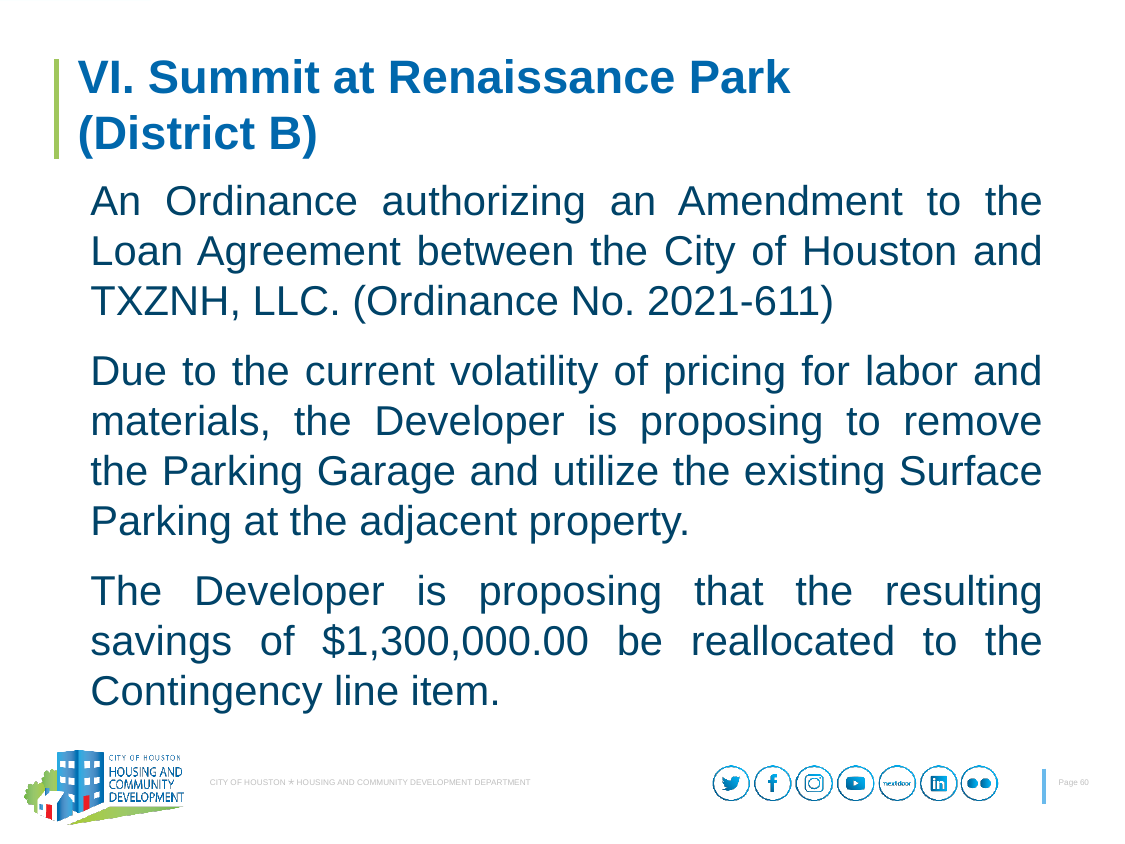

# VI. Summit at Renaissance Park (District B)
An Ordinance authorizing an Amendment to the Loan Agreement between the City of Houston and TXZNH, LLC. (Ordinance No. 2021-611)

Due to the current volatility of pricing for labor and materials, the Developer is proposing to remove the Parking Garage and utilize the existing Surface Parking at the adjacent property.

The Developer is proposing that the resulting savings of $1,300,000.00 be reallocated to the Contingency line item.